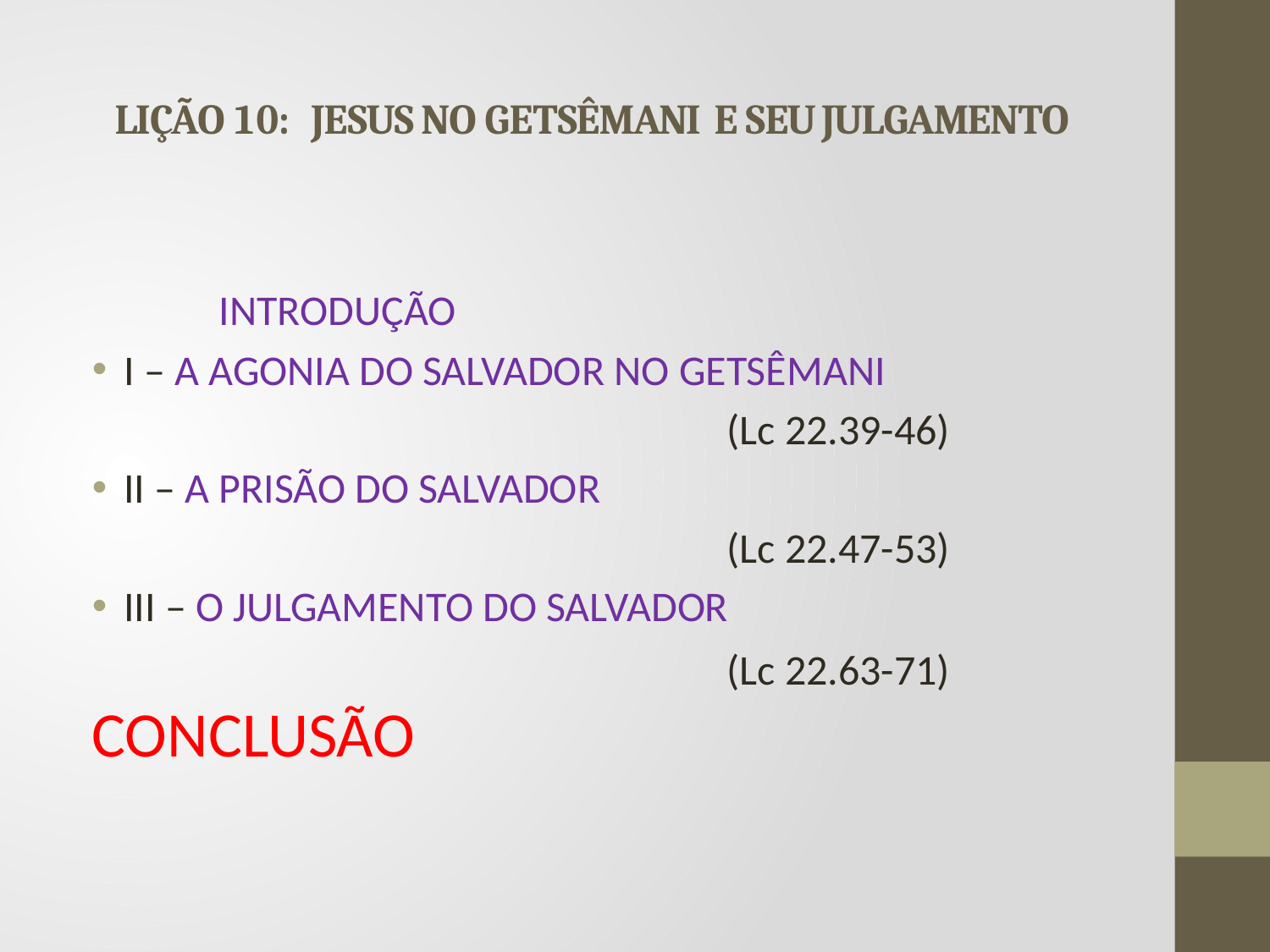

# LIÇÃO 10:   JESUS NO GETSÊMANI  E SEU JULGAMENTO

	INTRODUÇÃO
I – A AGONIA DO SALVADOR NO GETSÊMANI
					(Lc 22.39-46)
II – A PRISÃO DO SALVADOR
					(Lc 22.47-53)
III – O JULGAMENTO DO SALVADOR
					(Lc 22.63-71)	CONCLUSÃO